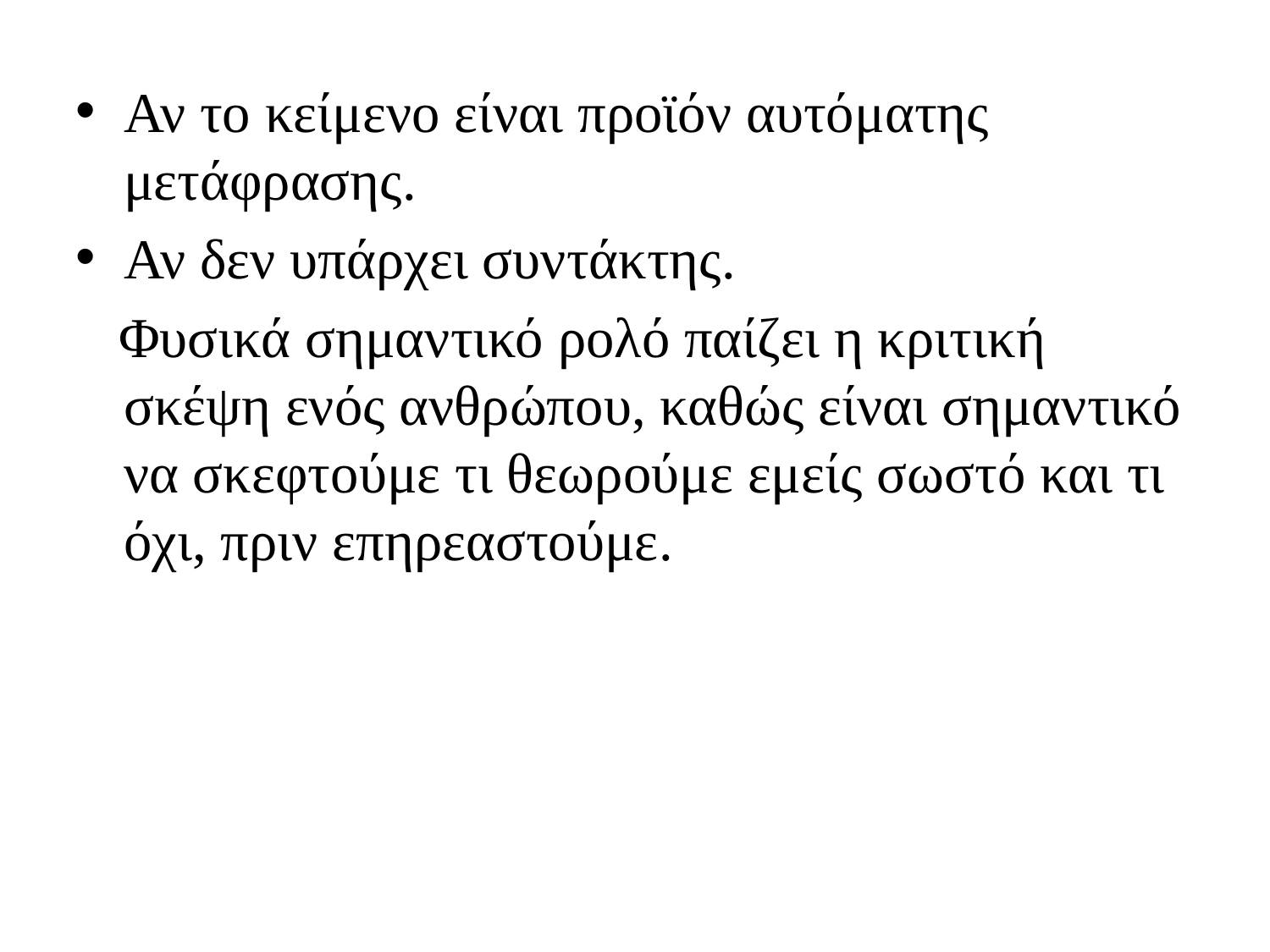

Αν το κείμενο είναι προϊόν αυτόματης μετάφρασης.
Αν δεν υπάρχει συντάκτης.
   Φυσικά σημαντικό ρολό παίζει η κριτική σκέψη ενός ανθρώπου, καθώς είναι σημαντικό να σκεφτούμε τι θεωρούμε εμείς σωστό και τι όχι, πριν επηρεαστούμε.